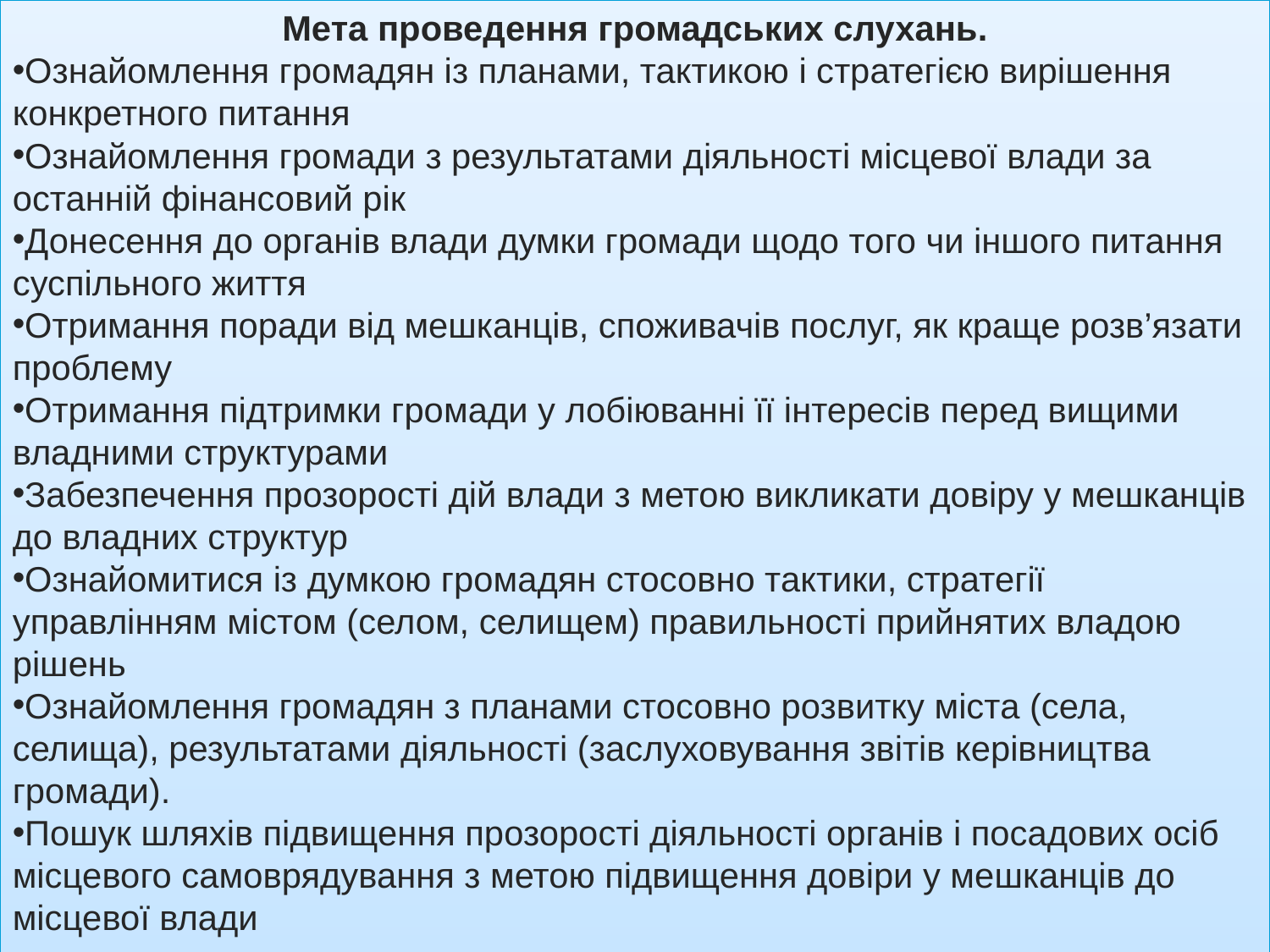

Мета проведення громадських слухань.
Ознайомлення громадян із планами, тактикою і стратегією вирішення конкретного питання
Ознайомлення громади з результатами діяльності місцевої влади за останній фінансовий рік
Донесення до органів влади думки громади щодо того чи іншого питання суспільного життя
Отримання поради від мешканців, споживачів послуг, як краще розв’язати проблему
Отримання підтримки громади у лобіюванні її інтересів перед вищими владними структурами
Забезпечення прозорості дій влади з метою викликати довіру у мешканців до владних структур
Ознайомитися із думкою громадян стосовно тактики, стратегії управлінням містом (селом, селищем) правильності прийнятих владою рішень
Ознайомлення громадян з планами стосовно розвитку міста (села, селища), результатами діяльності (заслуховування звітів керівництва громади).
Пошук шляхів підвищення прозорості діяльності органів і посадових осіб місцевого самоврядування з метою підвищення довіри у мешканців до місцевої влади